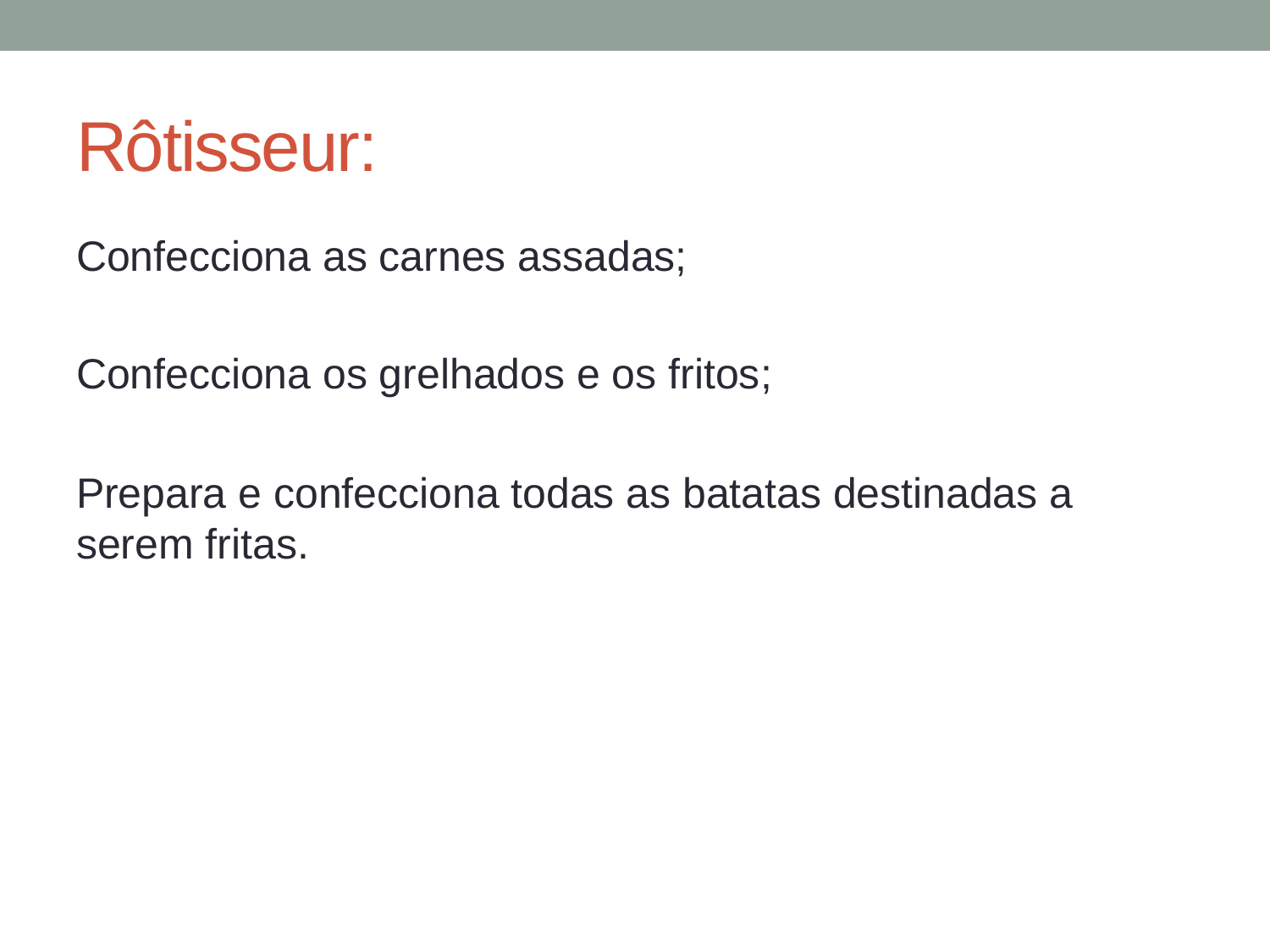

# Rôtisseur:
Confecciona as carnes assadas;

Confecciona os grelhados e os fritos;

Prepara e confecciona todas as batatas destinadas a serem fritas.